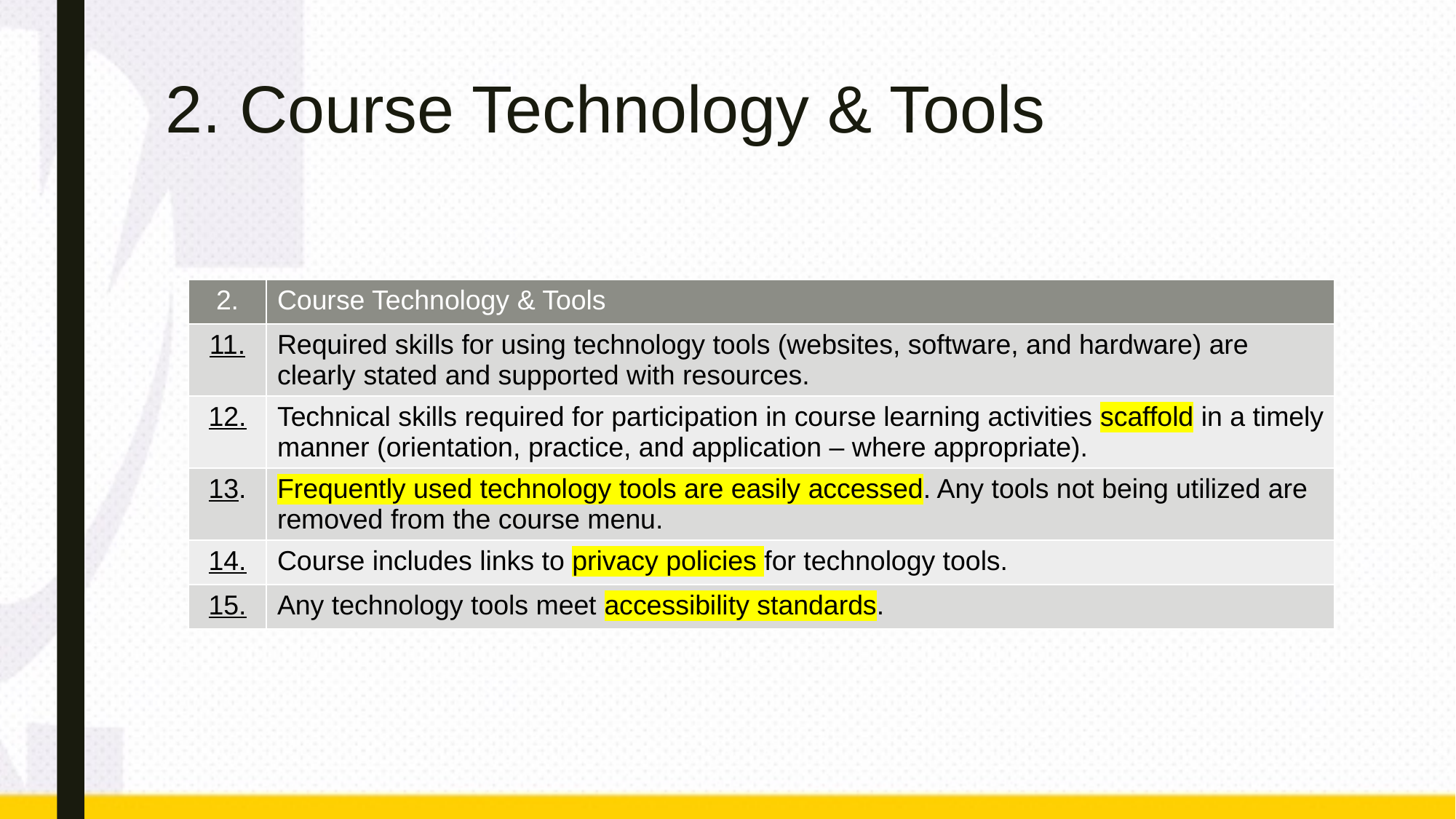

# 2. Course Technology & Tools
| 2. | Course Technology & Tools |
| --- | --- |
| 11. | Required skills for using technology tools (websites, software, and hardware) are clearly stated and supported with resources. |
| 12. | Technical skills required for participation in course learning activities scaffold in a timely manner (orientation, practice, and application – where appropriate). |
| 13. | Frequently used technology tools are easily accessed. Any tools not being utilized are removed from the course menu. |
| 14. | Course includes links to privacy policies for technology tools. |
| 15. | Any technology tools meet accessibility standards. |